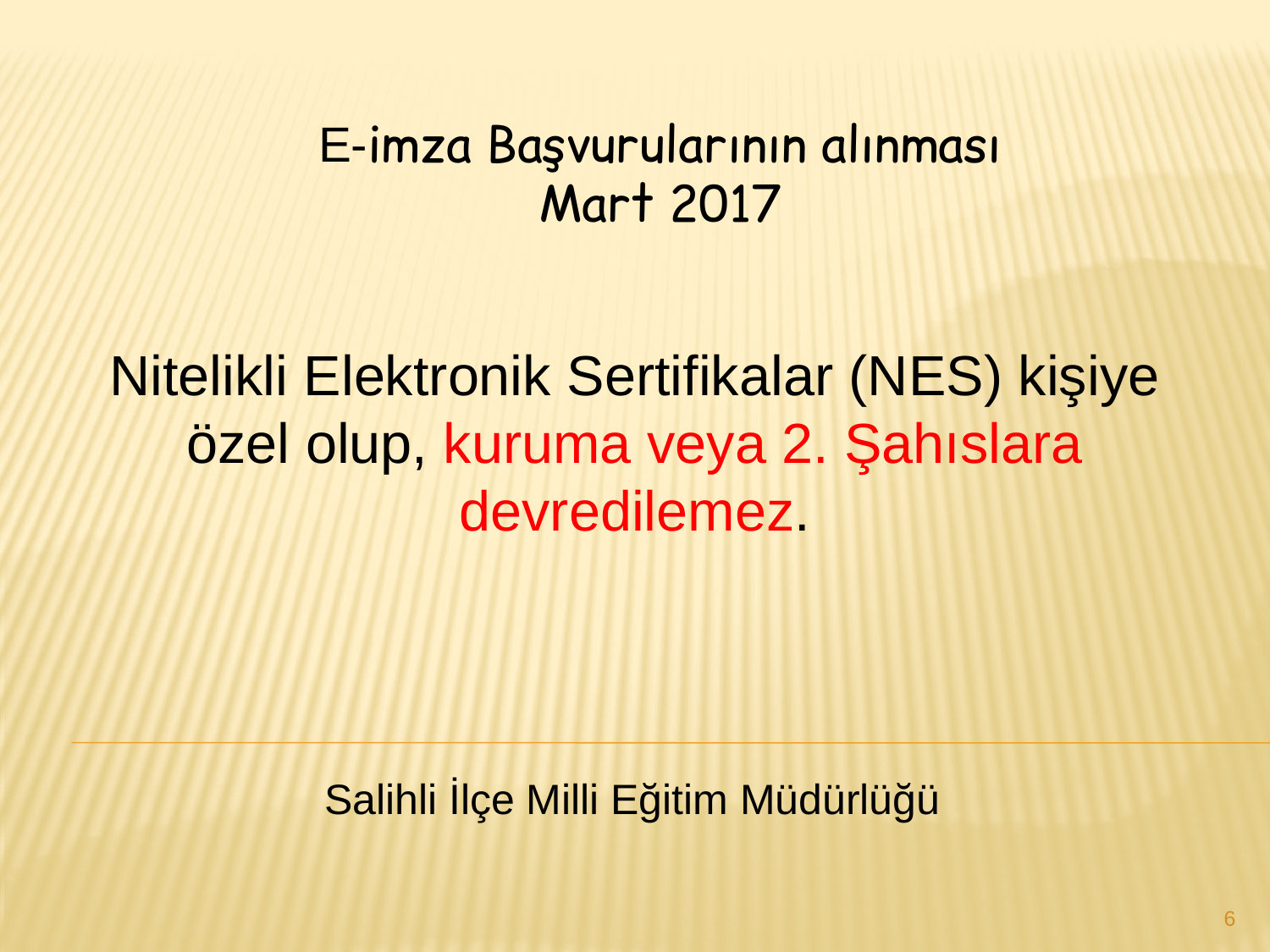

E-imza Başvurularının alınması
Mart 2017

Nitelikli Elektronik Sertifikalar (NES) kişiye özel olup, kuruma veya 2. Şahıslara devredilemez.

Salihli İlçe Milli Eğitim Müdürlüğü
6